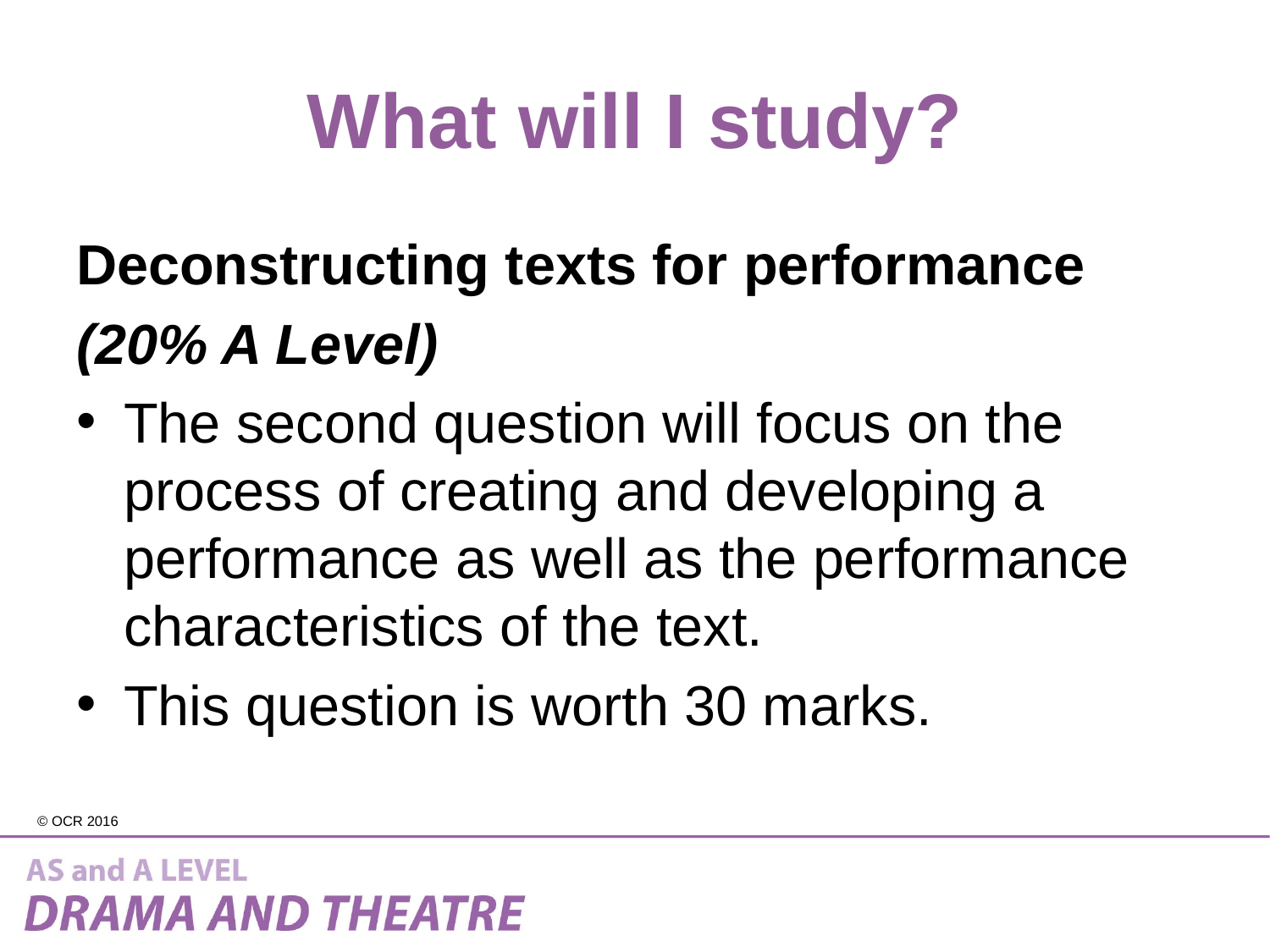

# What will I study?
Deconstructing texts for performance
(20% A Level)
The second question will focus on the process of creating and developing a performance as well as the performance characteristics of the text.
This question is worth 30 marks.